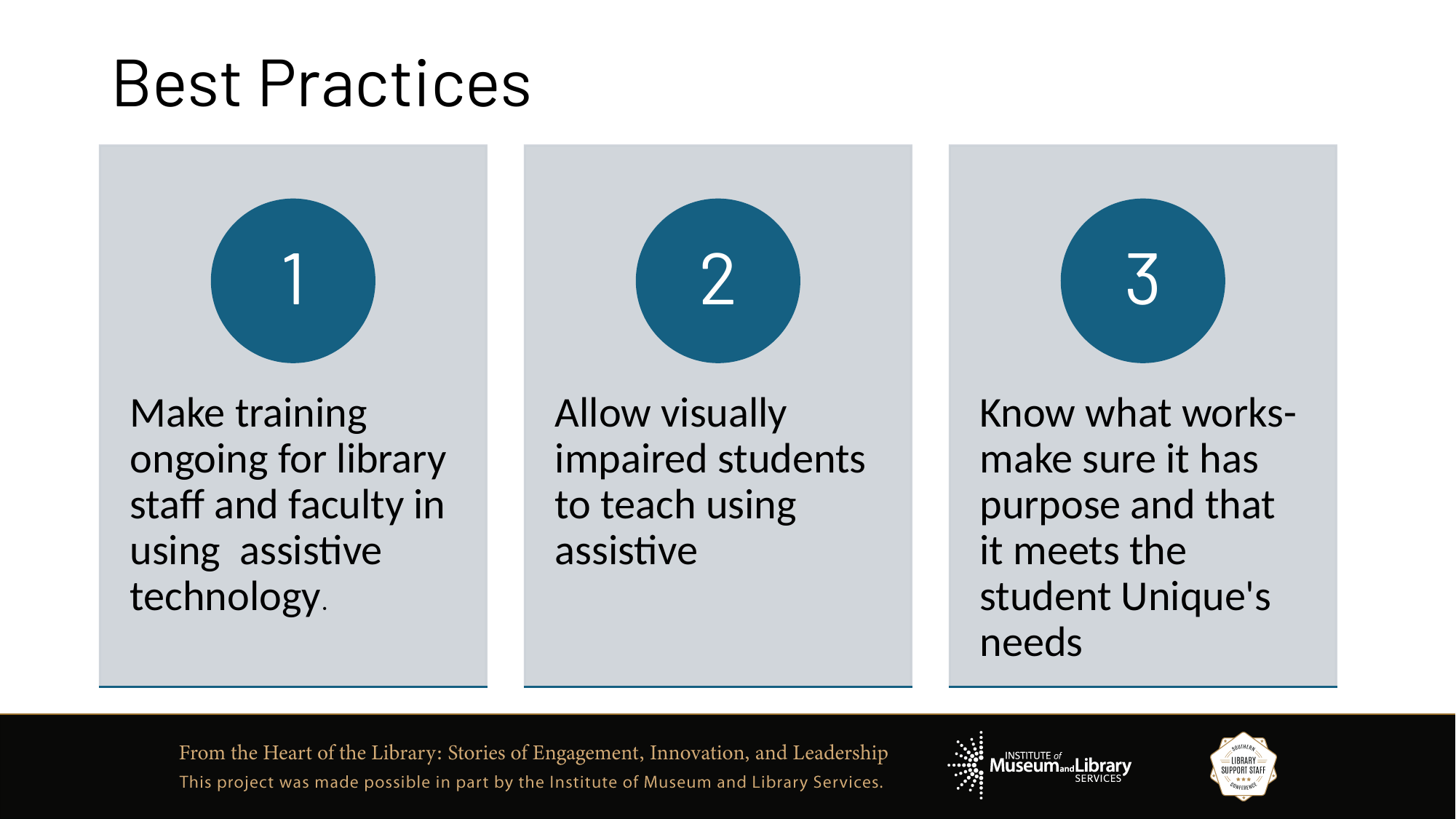

# Best Practices
Make training ongoing for library staff and faculty in using  assistive technology.
1
Allow visually impaired students to teach using assistive
2
Know what works-make sure it has purpose and that it meets the student Unique's needs
3